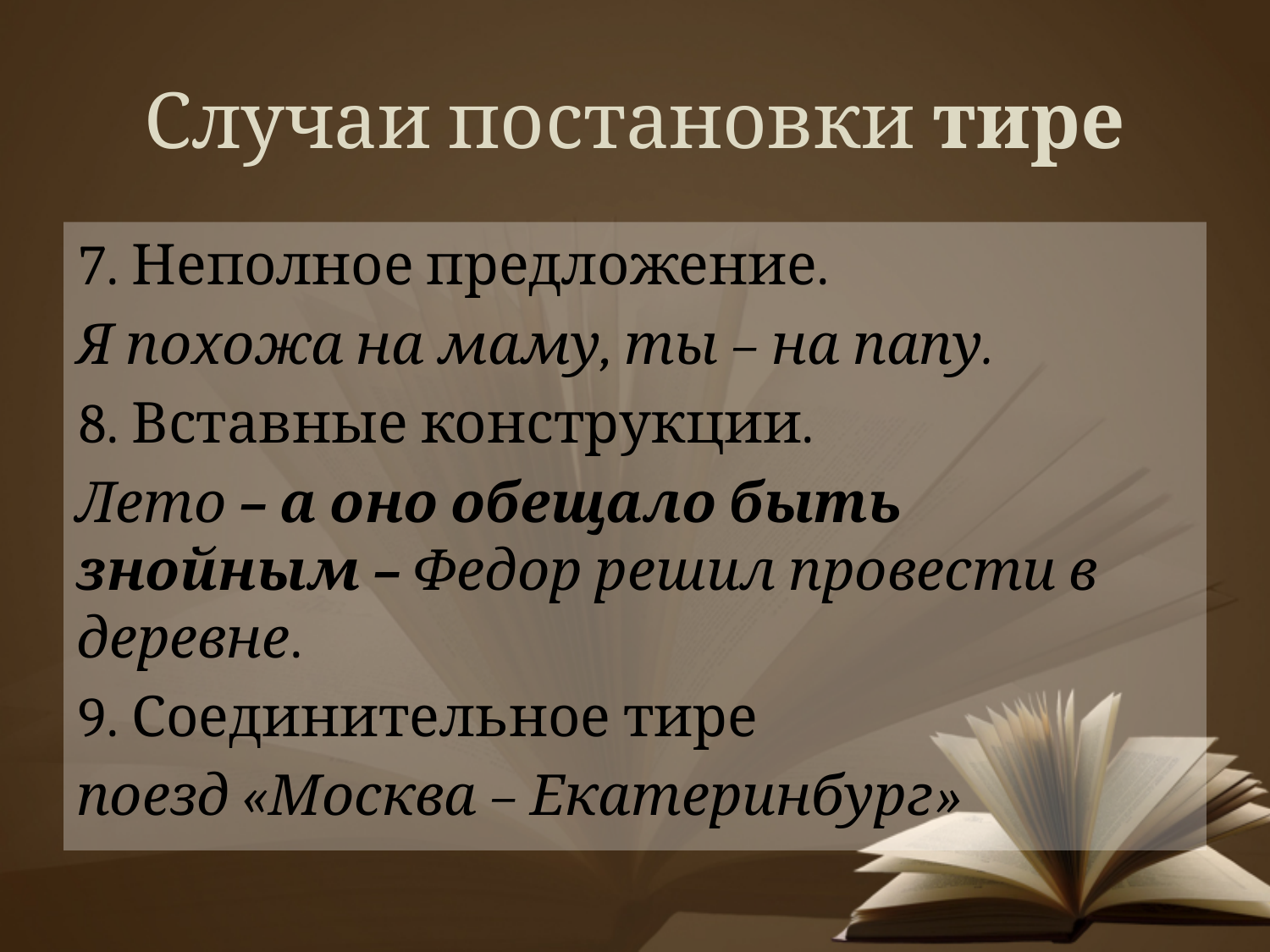

# Случаи постановки тире
7. Неполное предложение.
Я похожа на маму, ты – на папу.
8. Вставные конструкции.
Лето – а оно обещало быть знойным – Федор решил провести в деревне.
9. Соединительное тире
поезд «Москва – Екатеринбург»